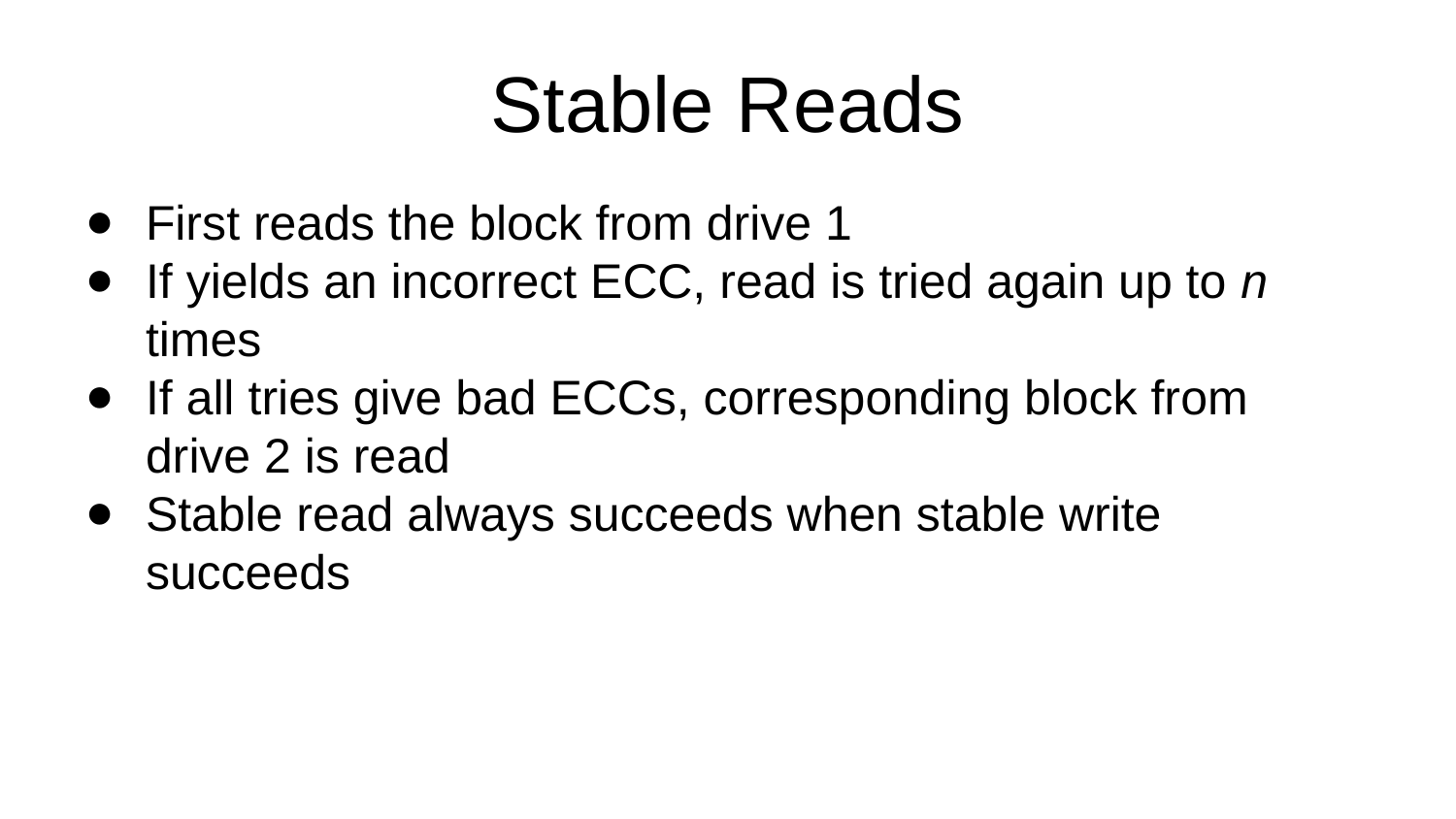

Stable Reads
First reads the block from drive 1
If yields an incorrect ECC, read is tried again up to n times
If all tries give bad ECCs, corresponding block from drive 2 is read
Stable read always succeeds when stable write succeeds